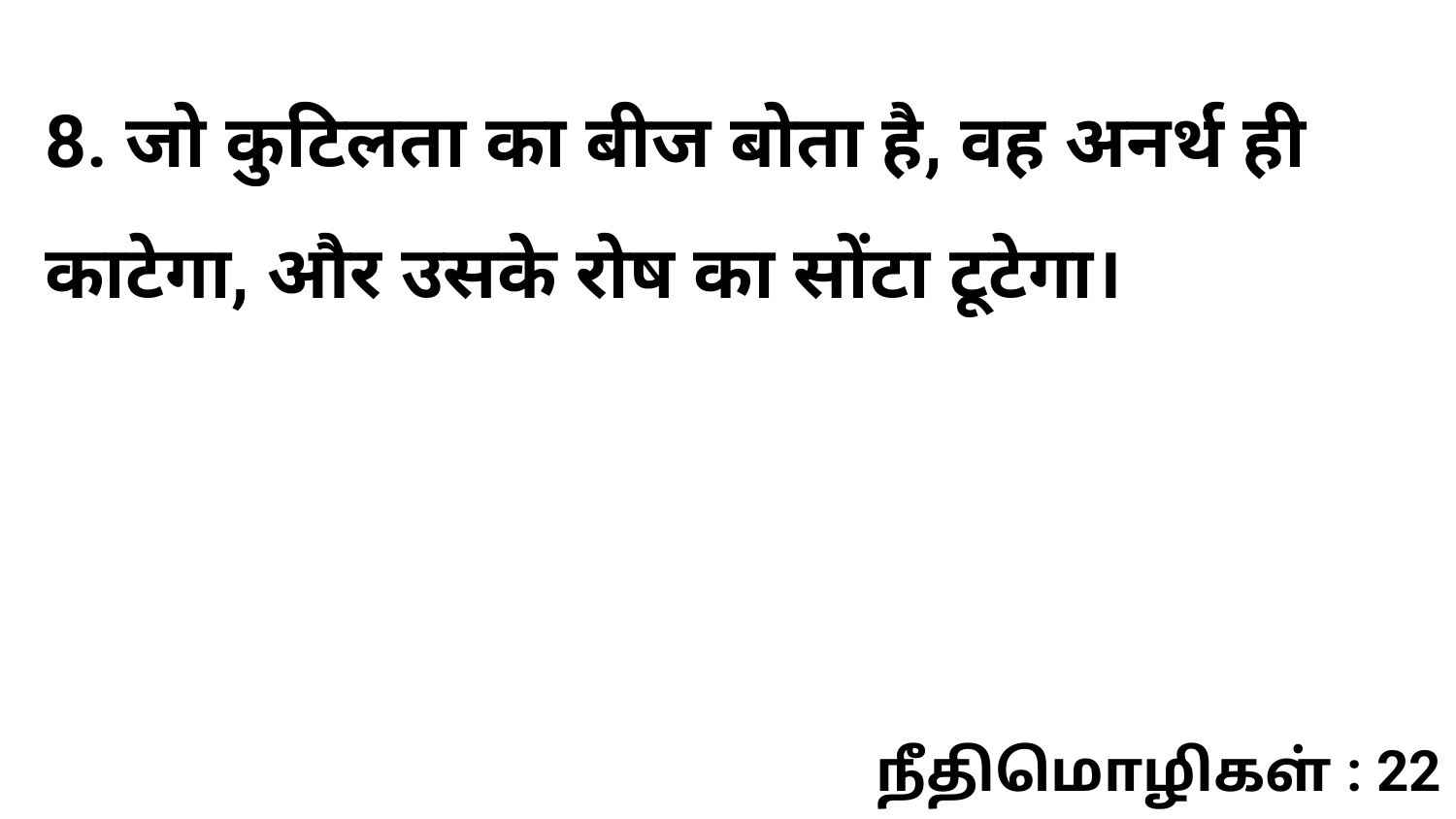

8. जो कुटिलता का बीज बोता है, वह अनर्थ ही काटेगा, और उसके रोष का सोंटा टूटेगा।
நீதிமொழிகள் : 22